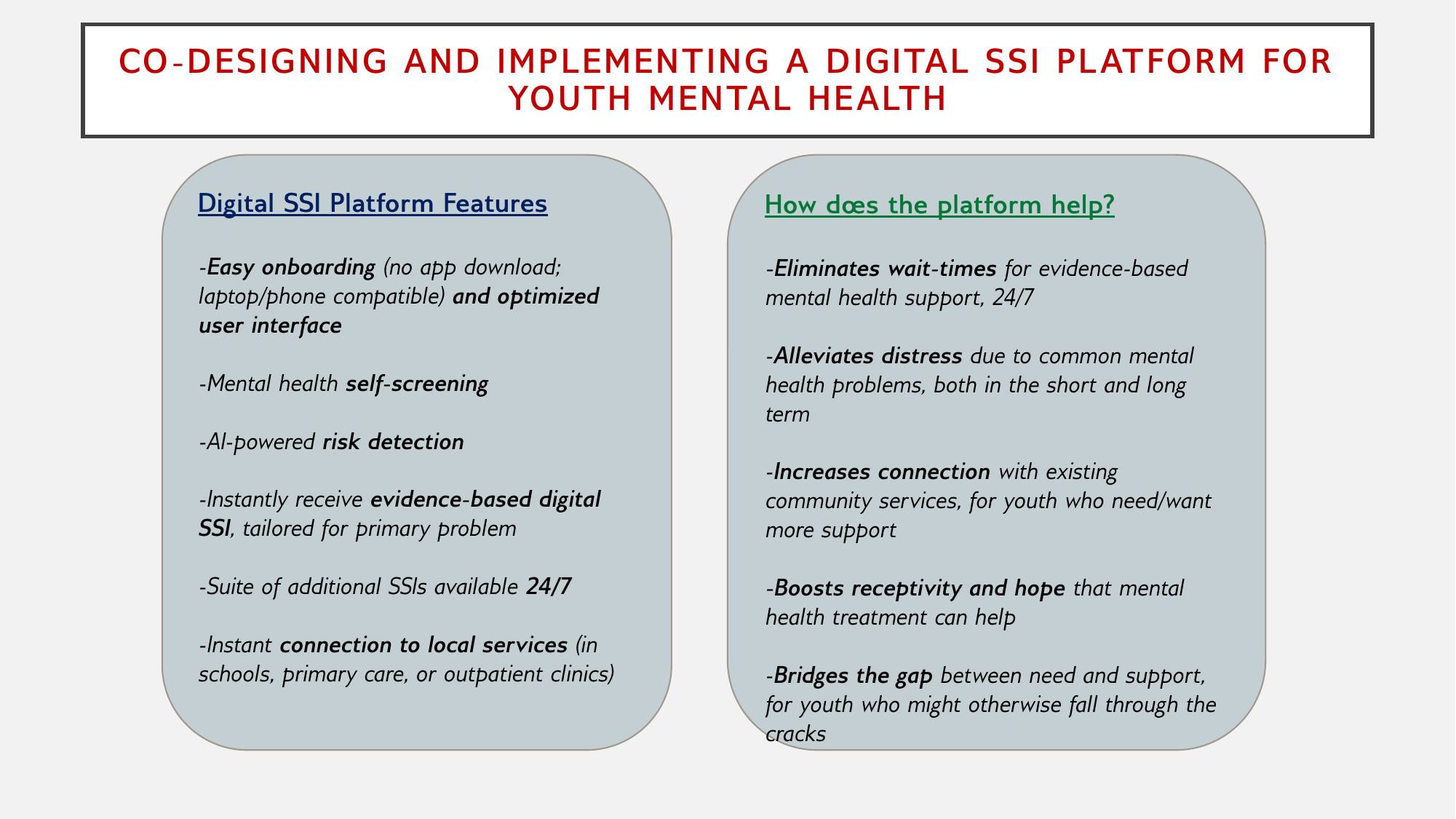

# Co-designing and implementing a digital ssi platform for youth mental health
Digital SSI Platform Features

-Easy onboarding (no app download; laptop/phone compatible) and optimized user interface

-Mental health self-screening

-AI-powered risk detection

-Instantly receive evidence-based digital SSI, tailored for primary problem

-Suite of additional SSIs available 24/7

-Instant connection to local services (in schools, primary care, or outpatient clinics)
How does the platform help?

-Eliminates wait-times for evidence-based mental health support, 24/7

-Alleviates distress due to common mental health problems, both in the short and long term

-Increases connection with existing community services, for youth who need/want more support

-Boosts receptivity and hope that mental health treatment can help

-Bridges the gap between need and support, for youth who might otherwise fall through the cracks